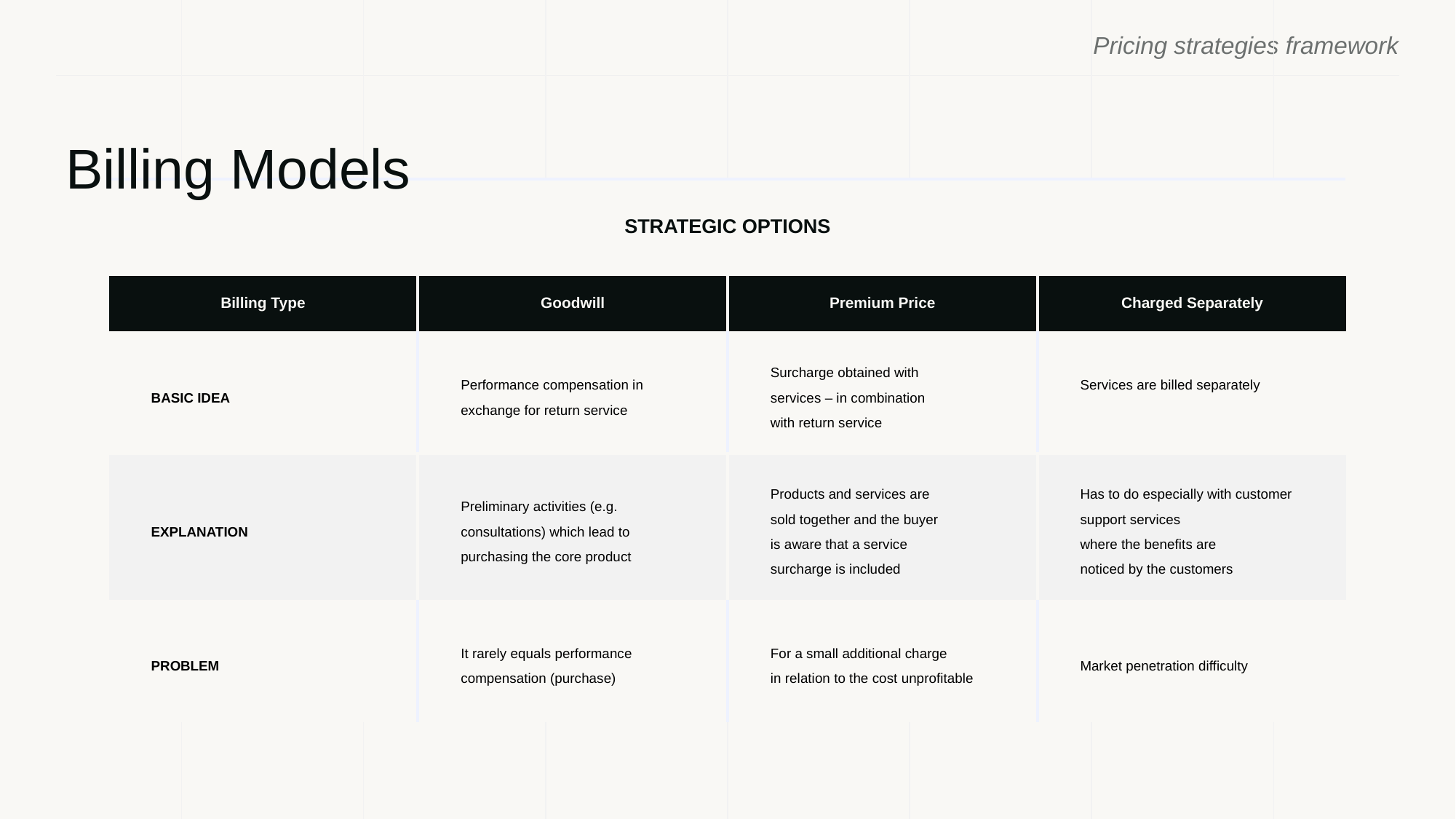

# Billing Models
| STRATEGIC OPTIONS |  |  |  |
| --- | --- | --- | --- |
| Billing Type | Goodwill | Premium Price | Charged Separately |
| BASIC IDEA | Performance compensation in exchange for return service | Surcharge obtained with services – in combination with return service | Services are billed separately |
| EXPLANATION | Preliminary activities (e.g. consultations) which lead to purchasing the core product | Products and services are sold together and the buyer is aware that a service surcharge is included | Has to do especially with customer support services where the benefits are noticed by the customers |
| PROBLEM | It rarely equals performance compensation (purchase) | For a small additional charge in relation to the cost unprofitable | Market penetration difficulty |